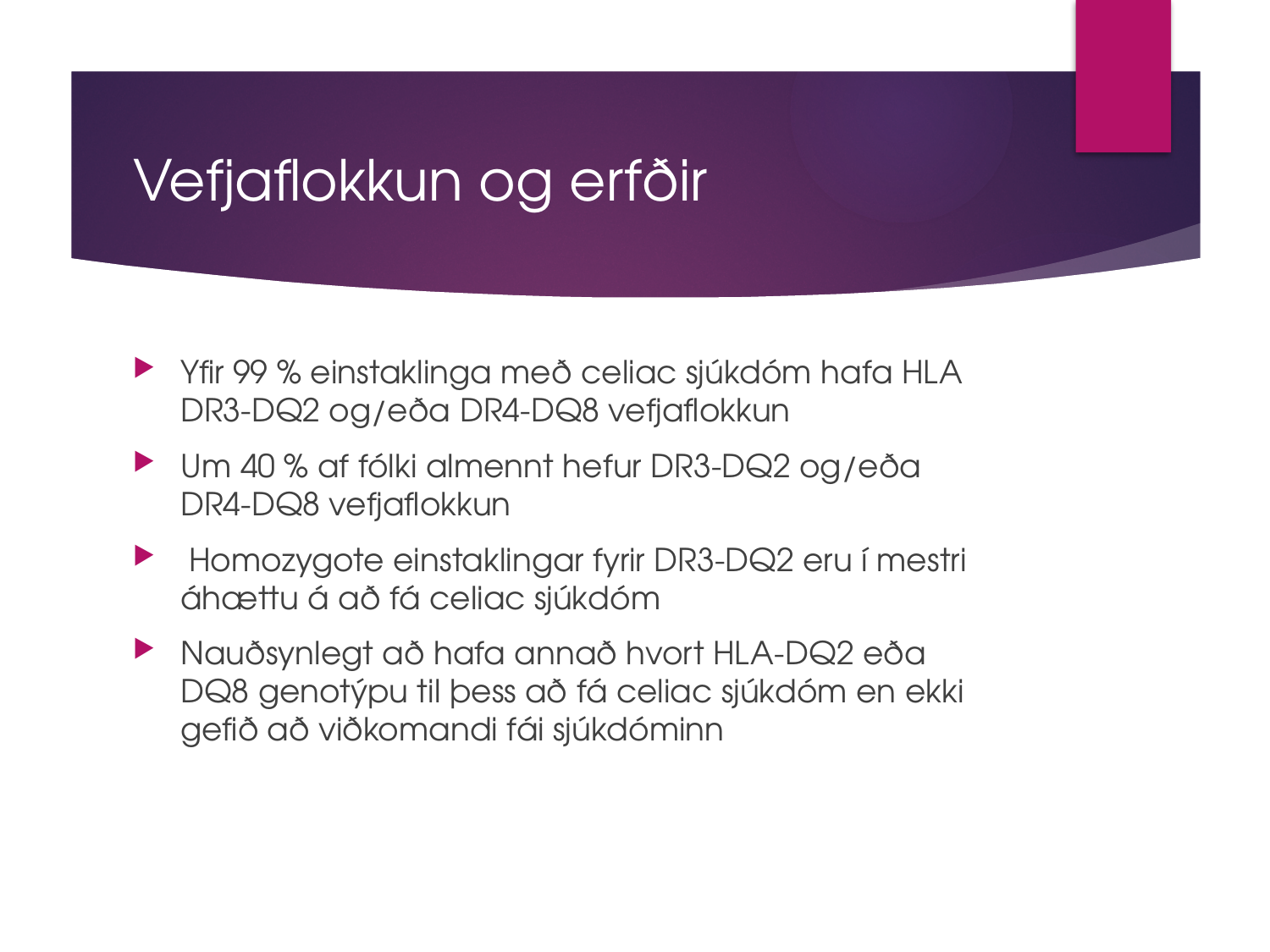

# Vefjaflokkun og erfðir
Yfir 99 % einstaklinga með celiac sjúkdóm hafa HLA DR3-DQ2 og/eða DR4-DQ8 vefjaflokkun
Um 40 % af fólki almennt hefur DR3-DQ2 og/eða DR4-DQ8 vefjaflokkun
 Homozygote einstaklingar fyrir DR3-DQ2 eru í mestri áhættu á að fá celiac sjúkdóm
Nauðsynlegt að hafa annað hvort HLA-DQ2 eða DQ8 genotýpu til þess að fá celiac sjúkdóm en ekki gefið að viðkomandi fái sjúkdóminn